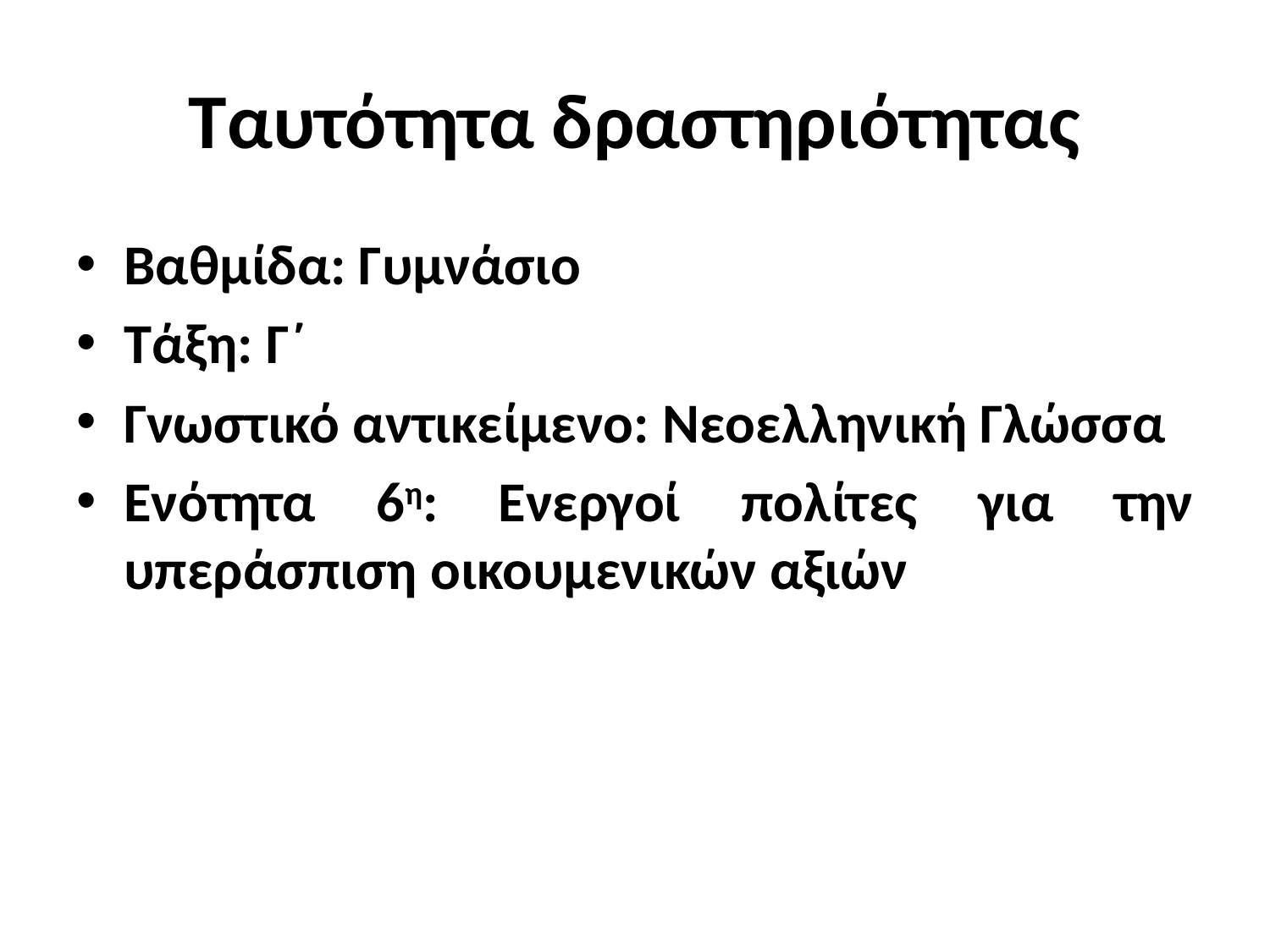

# Ταυτότητα δραστηριότητας
Βαθμίδα: Γυμνάσιο
Τάξη: Γ΄
Γνωστικό αντικείμενο: Νεοελληνική Γλώσσα
Ενότητα 6η: Ενεργοί πολίτες για την υπεράσπιση οικουμενικών αξιών